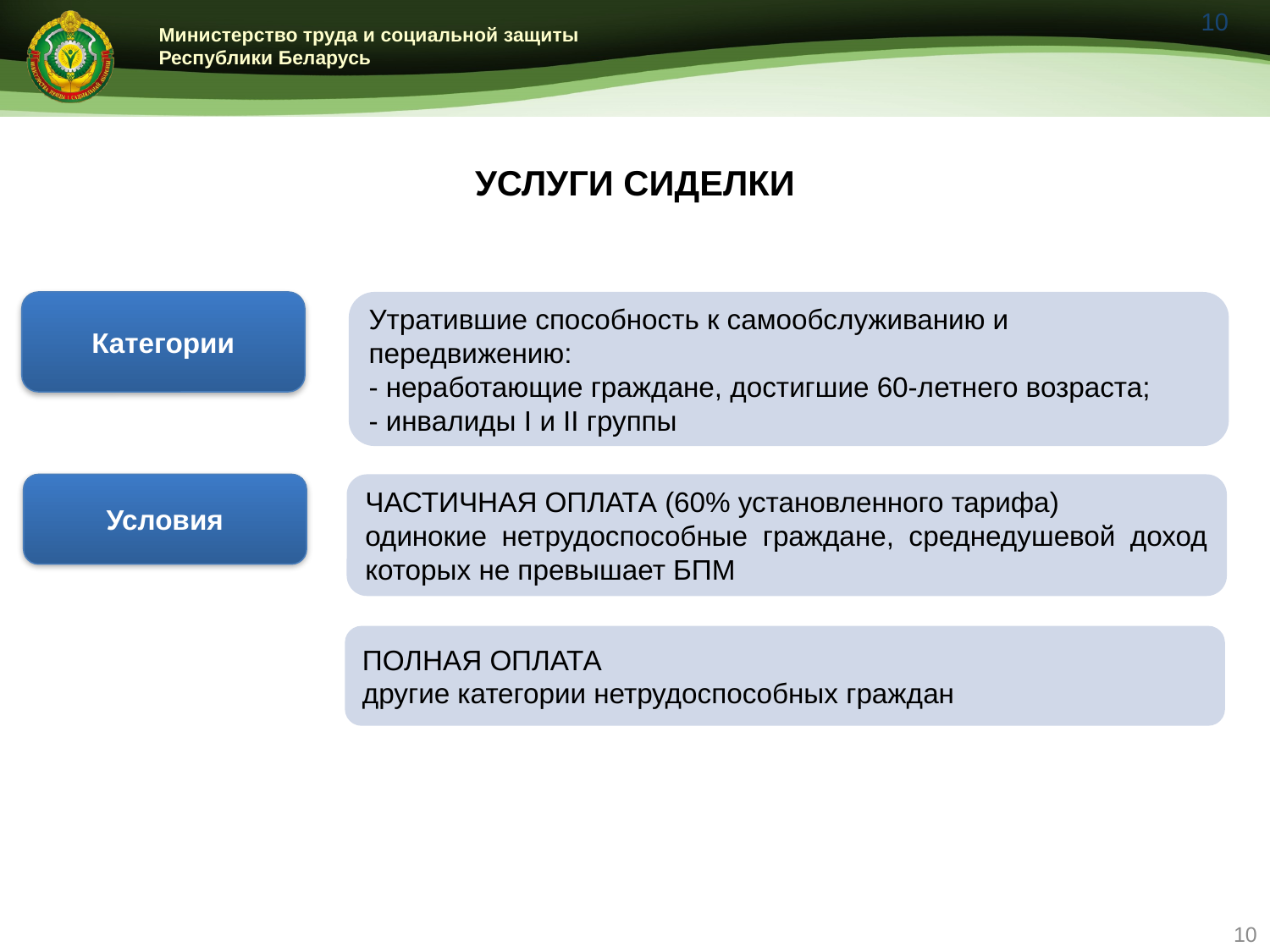

10
УСЛУГИ СИДЕЛКИ
Утратившие способность к самообслуживанию и передвижению:
- неработающие граждане, достигшие 60-летнего возраста;
- инвалиды I и II группы
Категории
ЧАСТИЧНАЯ ОПЛАТА (60% установленного тарифа)
одинокие нетрудоспособные граждане, среднедушевой доход которых не превышает БПМ
Условия

ПОЛНАЯ ОПЛАТА
другие категории нетрудоспособных граждан
10